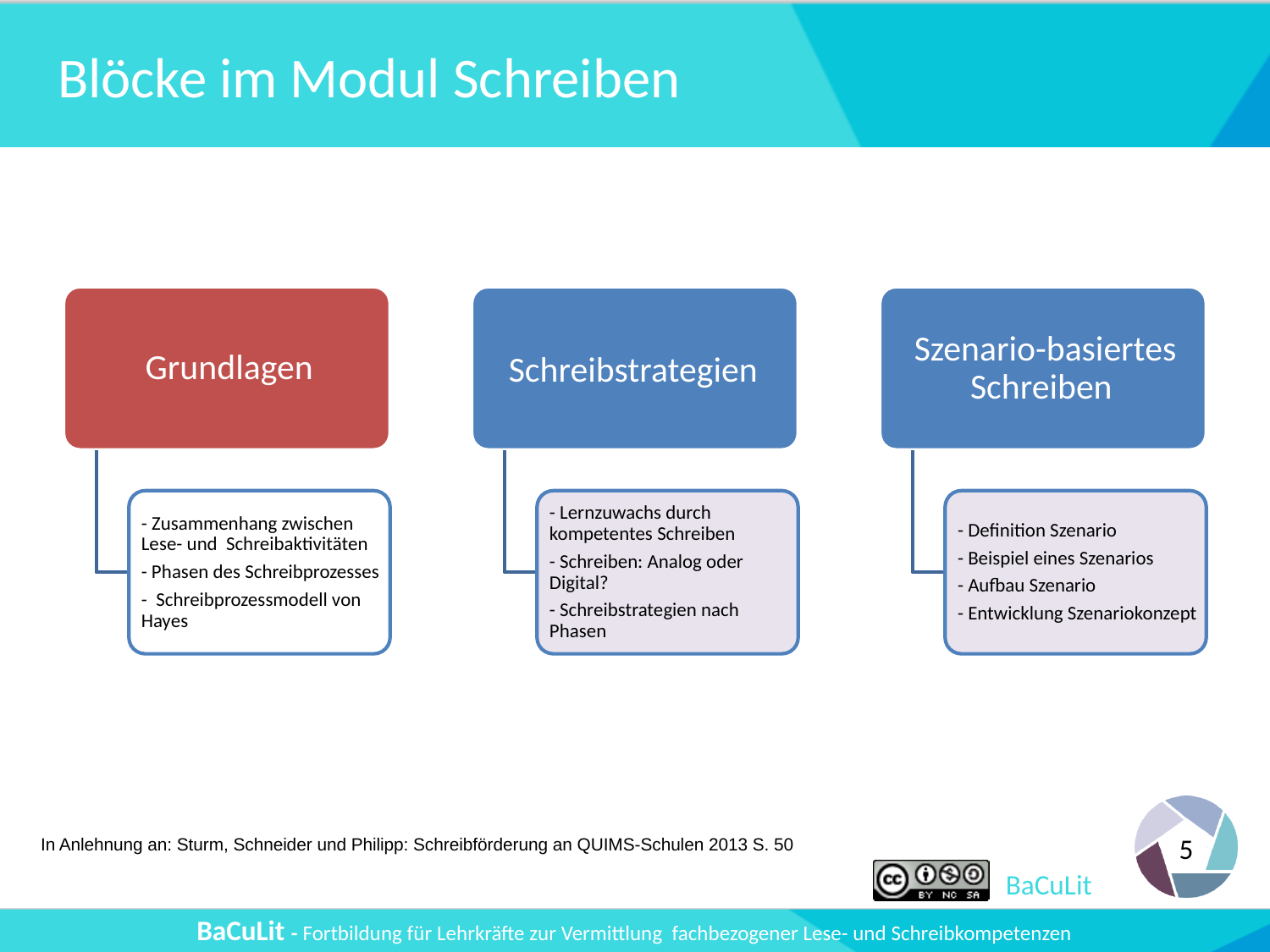

# Blöcke im Modul Schreiben
Grundlagen
- Zusammenhang zwischen Lese- und  Schreibaktivitäten
- Phasen des Schreibprozesses
-  Schreibprozessmodell von Hayes

Schreibstrategien

- Lernzuwachs durch kompetentes Schreiben
- Schreiben: Analog oder Digital?
- Schreibstrategien nach Phasen
Szenario-basiertes Schreiben
- Definition Szenario
- Beispiel eines Szenarios
- Aufbau Szenario
- Entwicklung Szenariokonzept
In Anlehnung an: Sturm, Schneider und Philipp: Schreibförderung an QUIMS-Schulen 2013 S. 50